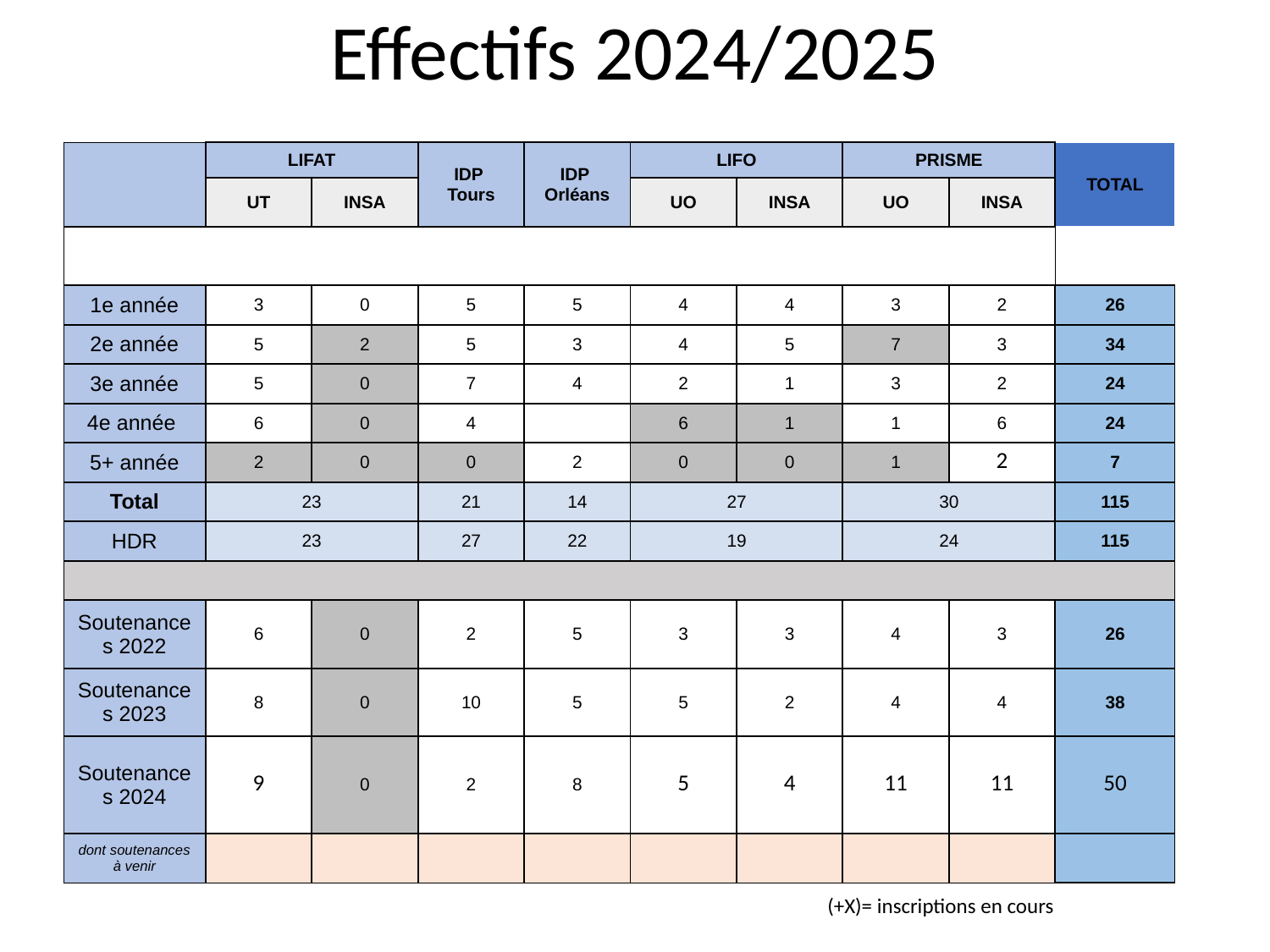

# Effectifs 2024/2025
| ​ | LIFAT​ |  | IDP ​ Tours​ | IDP ​ Orléans​ | LIFO​ |  | PRISME​ |  | TOTAL​ |
| --- | --- | --- | --- | --- | --- | --- | --- | --- | --- |
|  | UT​ | INSA​ |  |  | UO​ | INSA​ | UO​ | INSA​ |  |
| ​ |  |  |  |  |  |  |  |  | ​ |
| 1e année​ | 3 | 0 | 5 | 5 | 4 | 4 | 3 | 2 | 26 |
| 2e année​ | 5 | 2 | 5 | 3 | 4 | 5 | 7 | 3 | 34 |
| 3e année​ | 5 | 0​ | 7 | 4 | 2 | 1 | 3 | 2 | 24 |
| 4e année ​ | 6 | 0​ | 4 |  | 6 | 1 | 1​ | 6 | 24 |
| 5+ année​ | 2​ | 0​ | 0​ | 2 | 0​ | 0​ | 1 | 2 | 7 |
| Total​ | 23 |  | 21 | 14 | 27 |  | 30 |  | 115 |
| HDR​ | 23​ |  | 27 | 22 | 19 |  | 24 |  | 115​ |
| ​ |  |  |  |  |  |  |  |  |  |
| Soutenances 2022 | 6​ | 0​ | 2​ | 5​ | 3​ | 3​ | 4​ | 3​ | 26​ |
| Soutenances 2023 | 8 | 0​ | 10 | 5​ | 5​ | 2​ | 4 | 4 | 38 |
| Soutenances 2024 | 9 | 0​ | 2 | 8 | 5 | 4 | 11 | 11 | 50 |
| dont soutenances à venir​ |  | ​ | ​ |  |  |  |  |  |  |
(+X)= inscriptions en cours